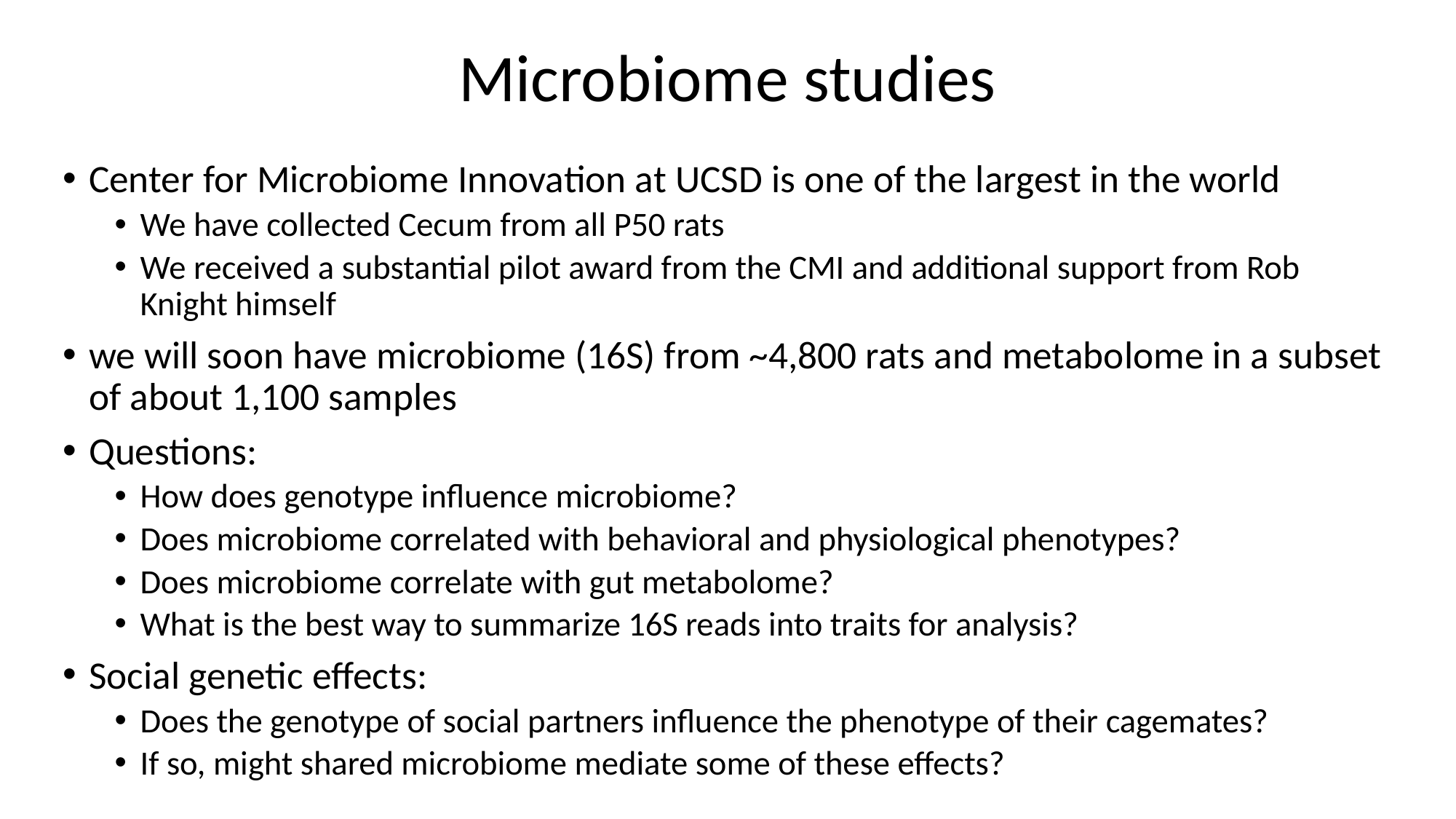

# Microbiome studies
Center for Microbiome Innovation at UCSD is one of the largest in the world
We have collected Cecum from all P50 rats
We received a substantial pilot award from the CMI and additional support from Rob Knight himself
we will soon have microbiome (16S) from ~4,800 rats and metabolome in a subset of about 1,100 samples
Questions:
How does genotype influence microbiome?
Does microbiome correlated with behavioral and physiological phenotypes?
Does microbiome correlate with gut metabolome?
What is the best way to summarize 16S reads into traits for analysis?
Social genetic effects:
Does the genotype of social partners influence the phenotype of their cagemates?
If so, might shared microbiome mediate some of these effects?